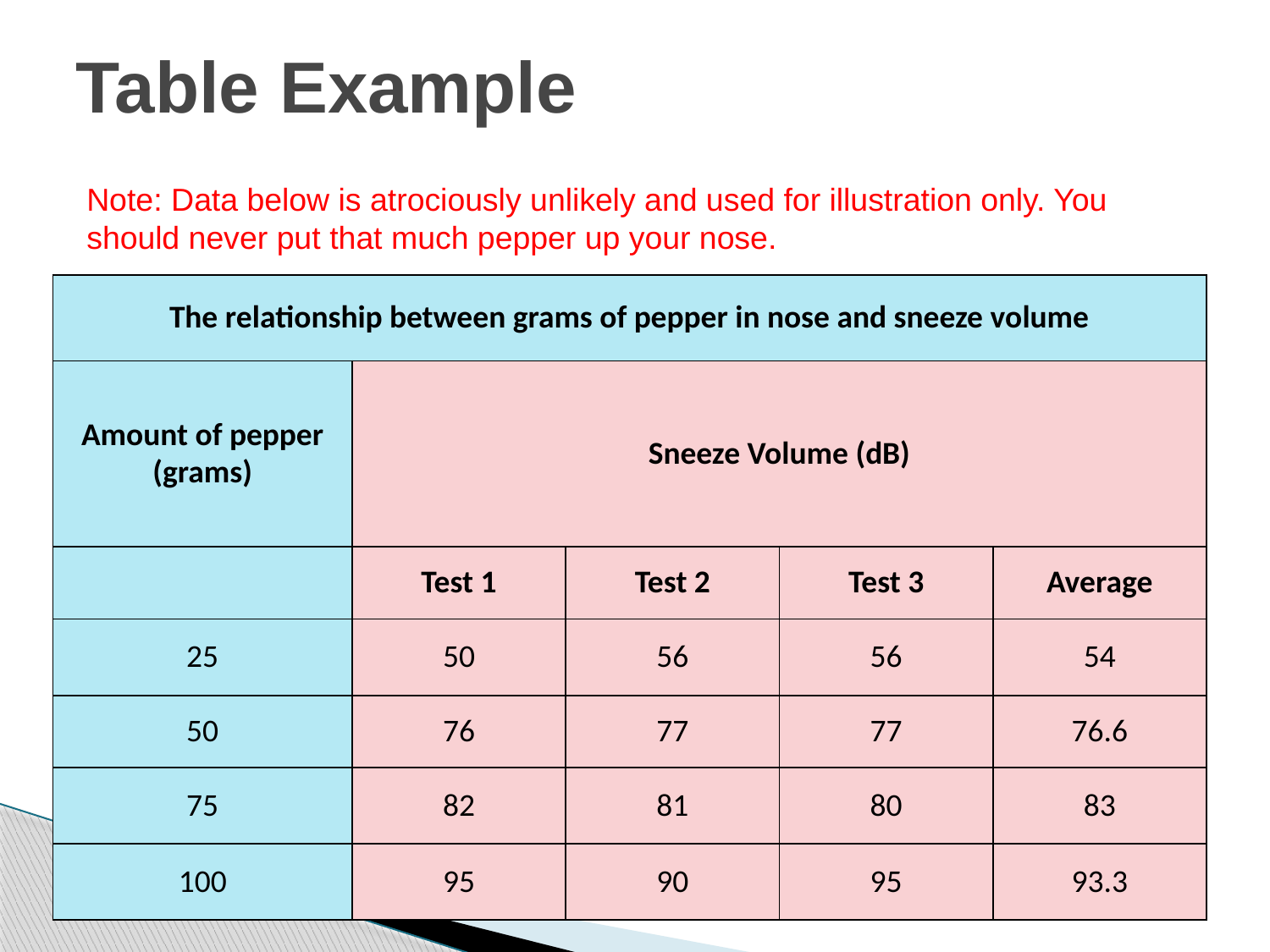

# Table Example
Note: Data below is atrociously unlikely and used for illustration only. You should never put that much pepper up your nose.
| The relationship between grams of pepper in nose and sneeze volume |  |  |  |  |
| --- | --- | --- | --- | --- |
| Amount of pepper (grams) | Sneeze Volume (dB) |  |  |  |
|  | Test 1 | Test 2 | Test 3 | Average |
| 25 | 50 | 56 | 56 | 54 |
| 50 | 76 | 77 | 77 | 76.6 |
| 75 | 82 | 81 | 80 | 83 |
| 100 | 95 | 90 | 95 | 93.3 |